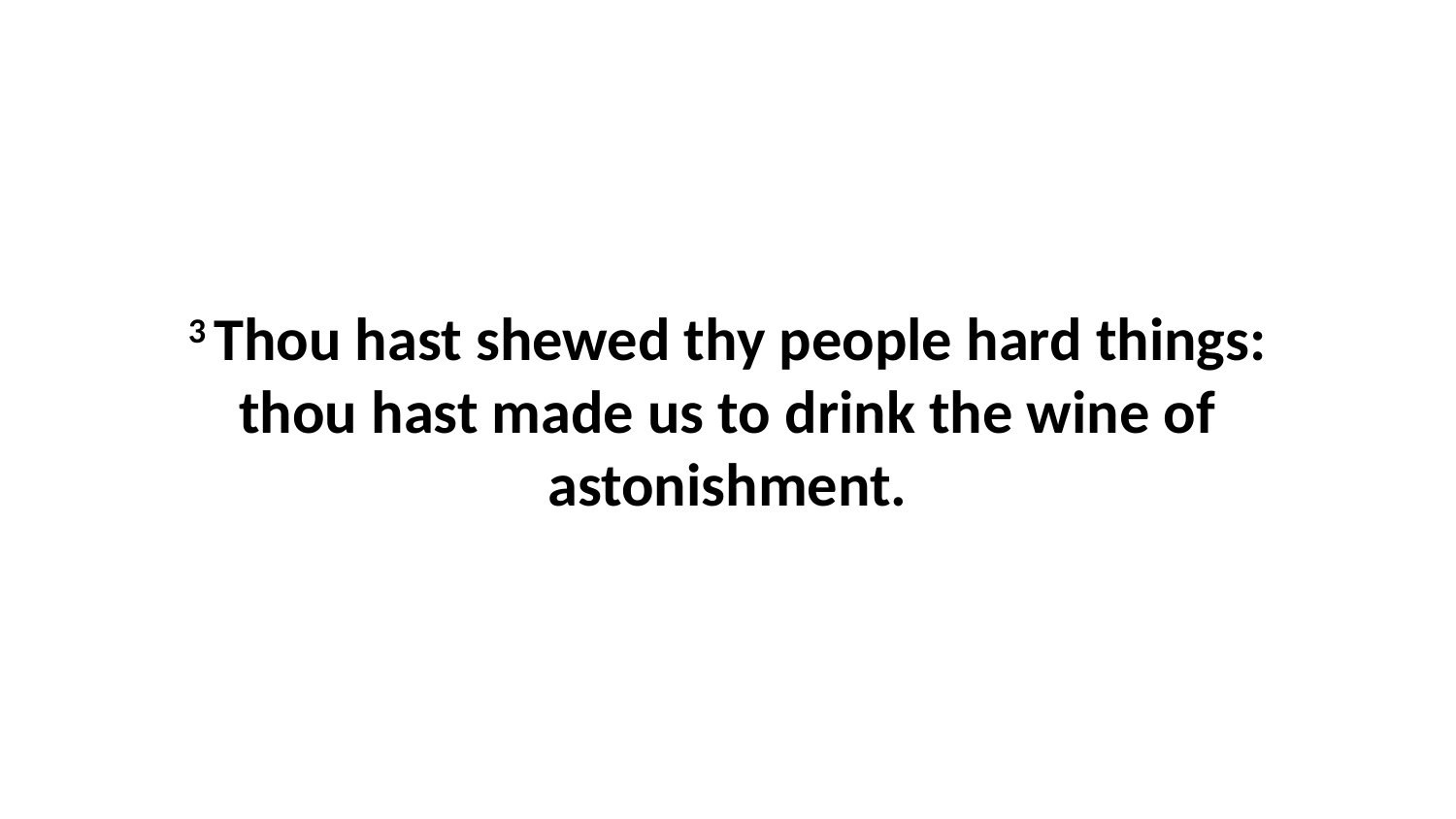

3 Thou hast shewed thy people hard things: thou hast made us to drink the wine of astonishment.